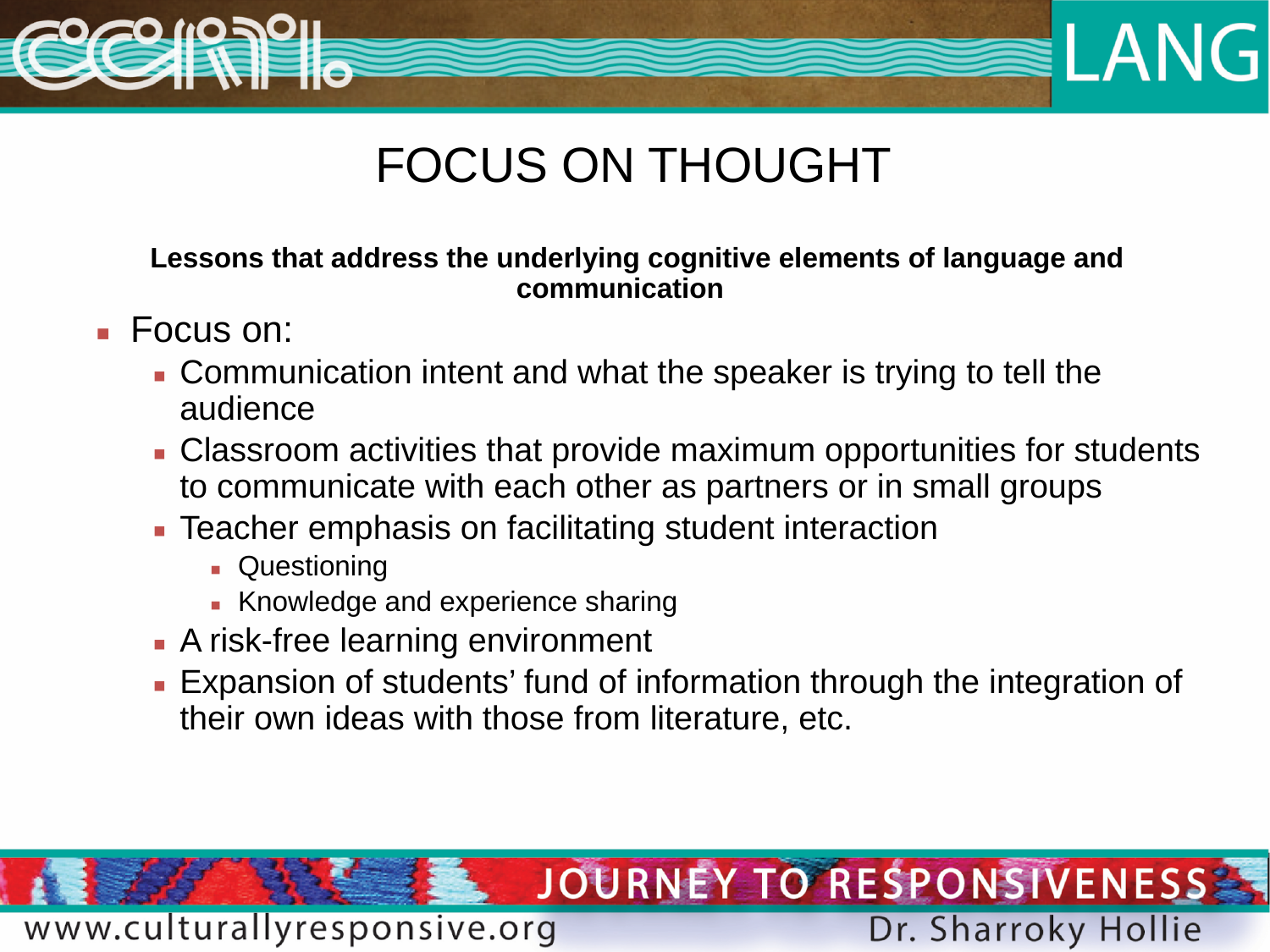

# Focus on Thought
Lessons that address the underlying cognitive elements of language and  communication
Focus on:
Communication intent and what the speaker is trying to tell the audience
Classroom activities that provide maximum opportunities for students to communicate with each other as partners or in small groups
Teacher emphasis on facilitating student interaction
Questioning
Knowledge and experience sharing
A risk-free learning environment
Expansion of students’ fund of information through the integration of their own ideas with those from literature, etc.